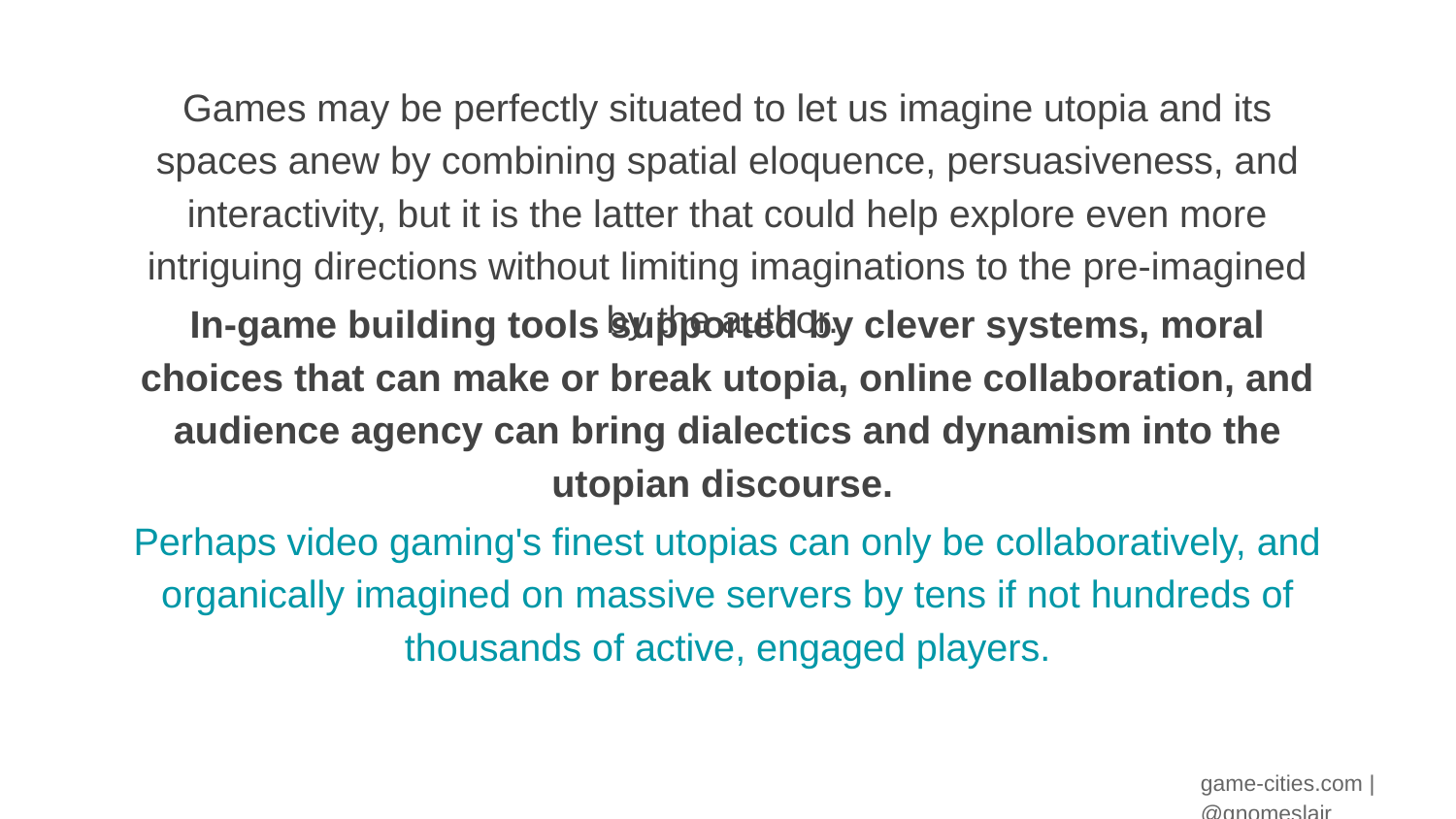

Games may be perfectly situated to let us imagine utopia and its spaces anew by combining spatial eloquence, persuasiveness, and interactivity, but it is the latter that could help explore even more intriguing directions without limiting imaginations to the pre-imagined by the author.
In-game building tools supported by clever systems, moral choices that can make or break utopia, online collaboration, and audience agency can bring dialectics and dynamism into the utopian discourse.
Perhaps video gaming's finest utopias can only be collaboratively, and organically imagined on massive servers by tens if not hundreds of thousands of active, engaged players.